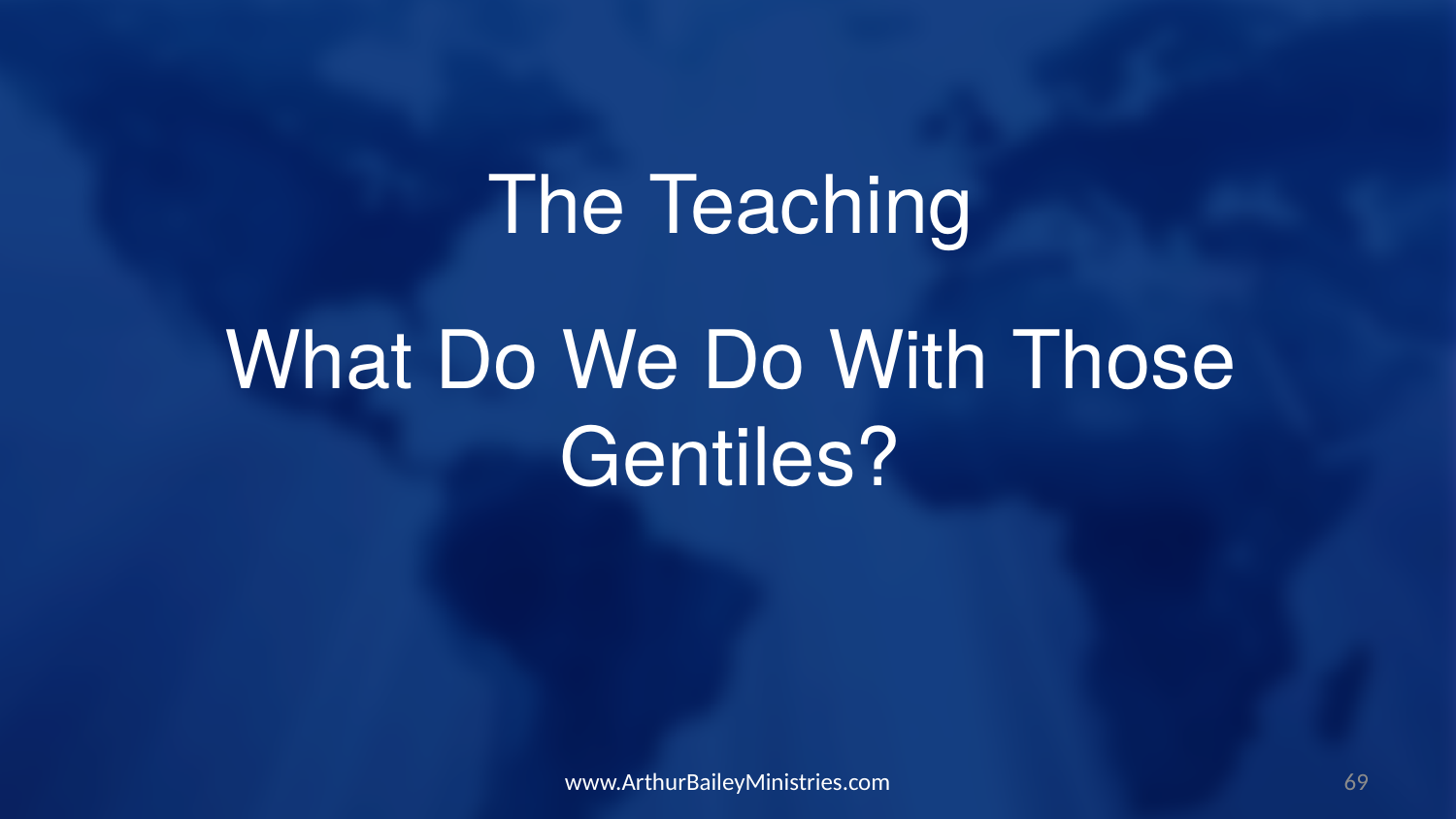

The Teaching

What Do We Do With Those Gentiles?
www.ArthurBaileyMinistries.com
69